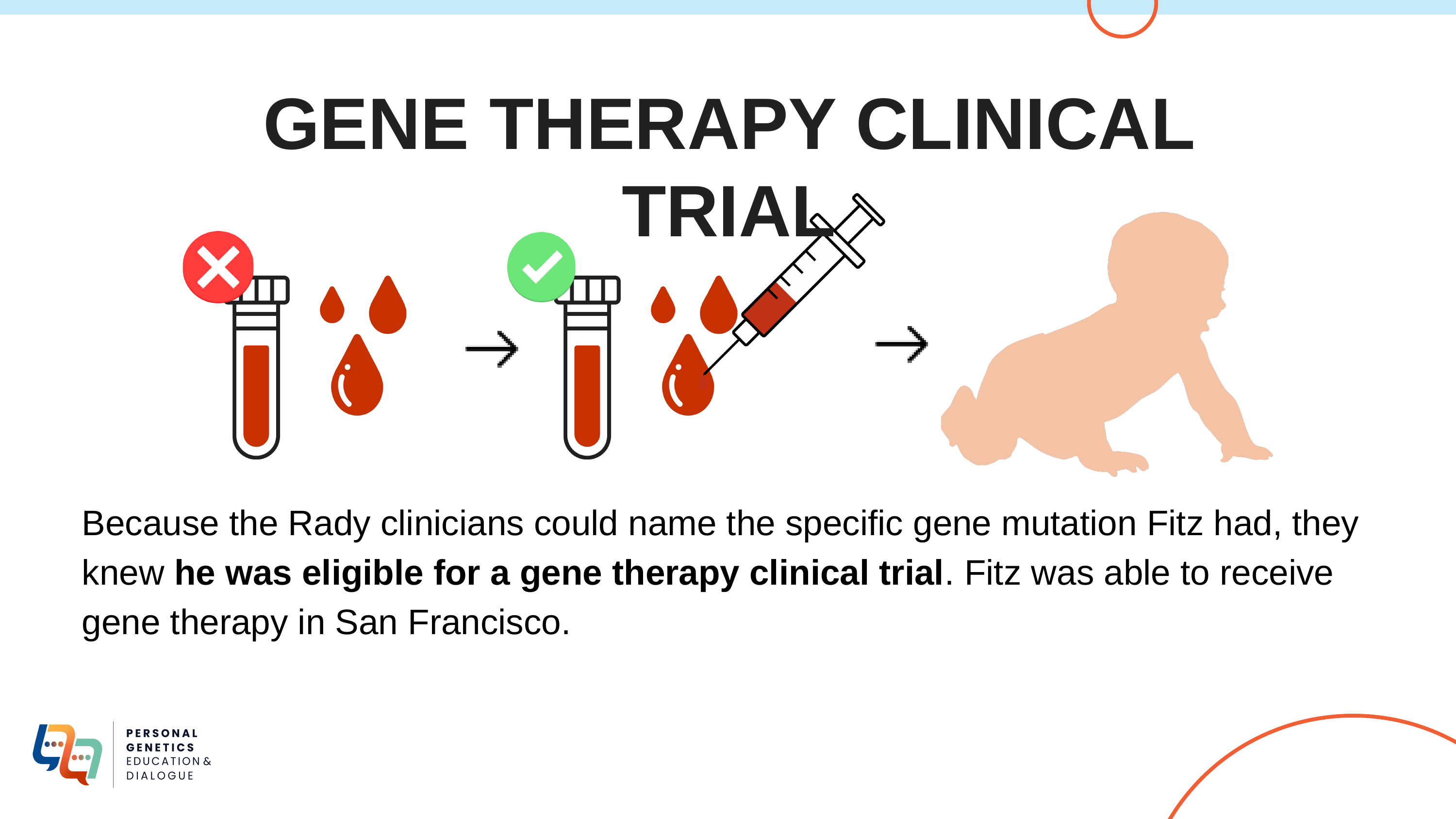

GENE THERAPY CLINICAL TRIAL

Because the Rady clinicians could name the specific gene mutation Fitz had, they knew he was eligible for a gene therapy clinical trial. Fitz was able to receive gene therapy in San Francisco.